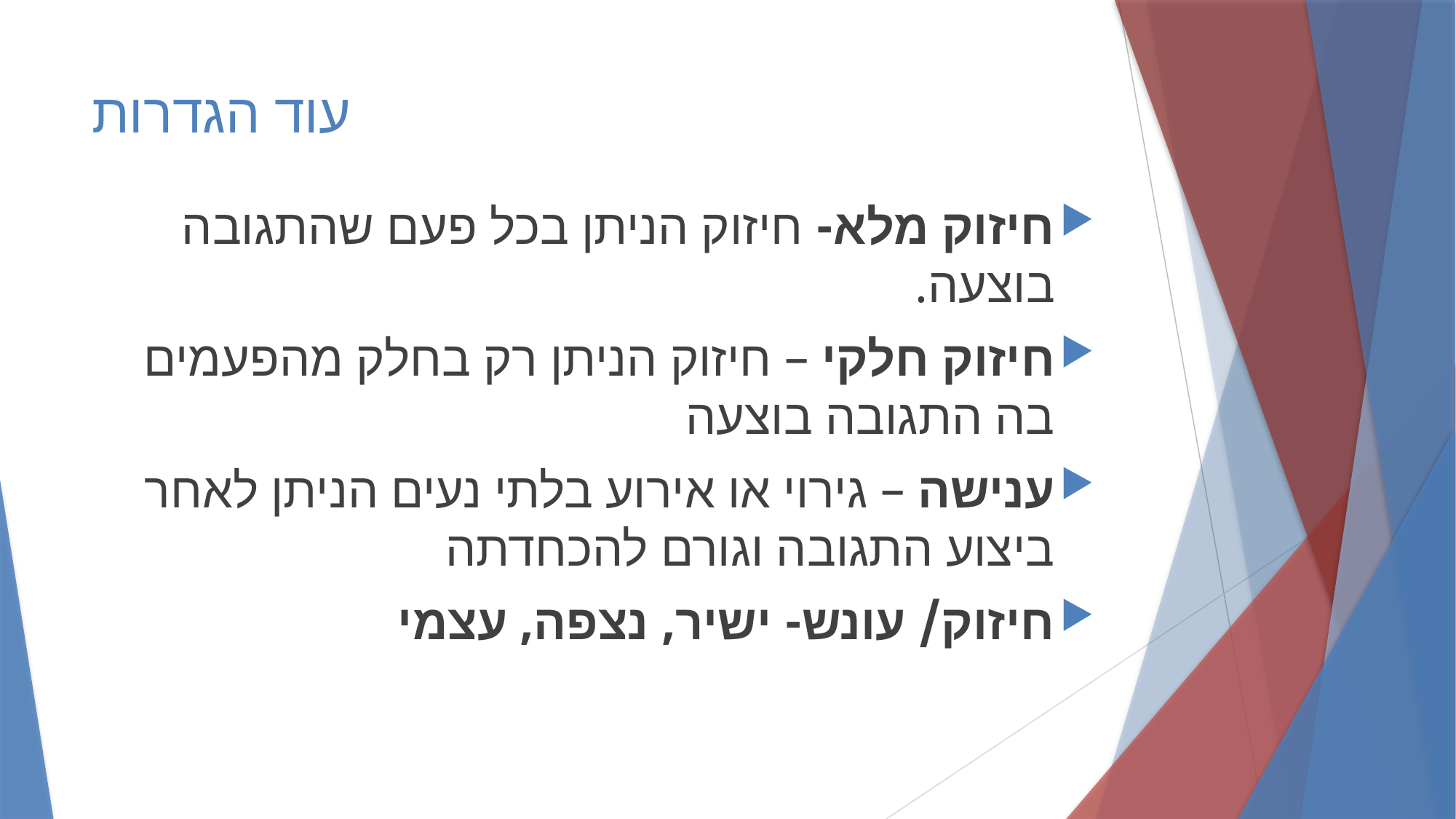

# עוד הגדרות
חיזוק מלא- חיזוק הניתן בכל פעם שהתגובה בוצעה.
חיזוק חלקי – חיזוק הניתן רק בחלק מהפעמים בה התגובה בוצעה
ענישה – גירוי או אירוע בלתי נעים הניתן לאחר ביצוע התגובה וגורם להכחדתה
חיזוק/ עונש- ישיר, נצפה, עצמי